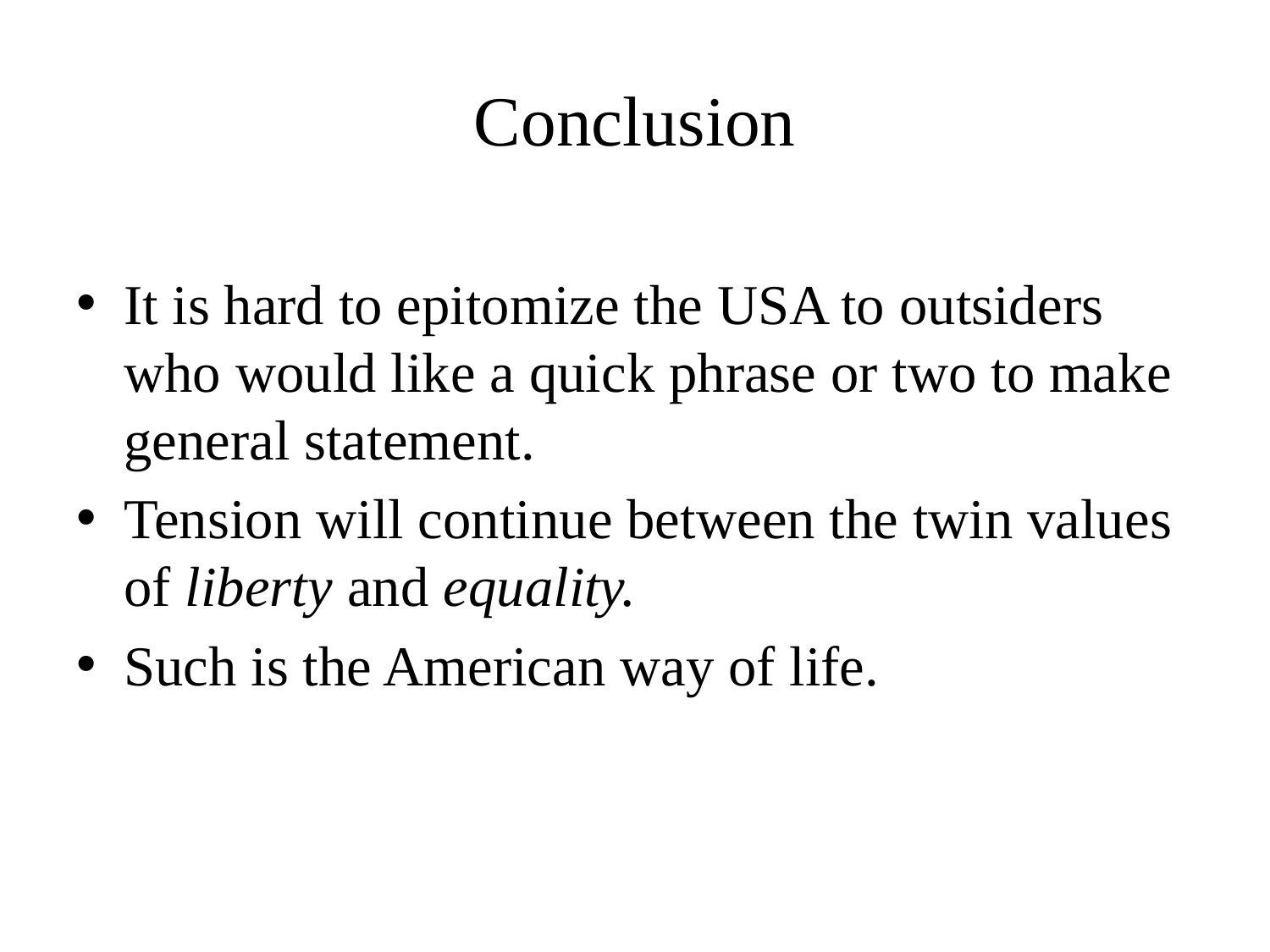

# Conclusion
It is hard to epitomize the USA to outsiders who would like a quick phrase or two to make general statement.
Tension will continue between the twin values of liberty and equality.
Such is the American way of life.